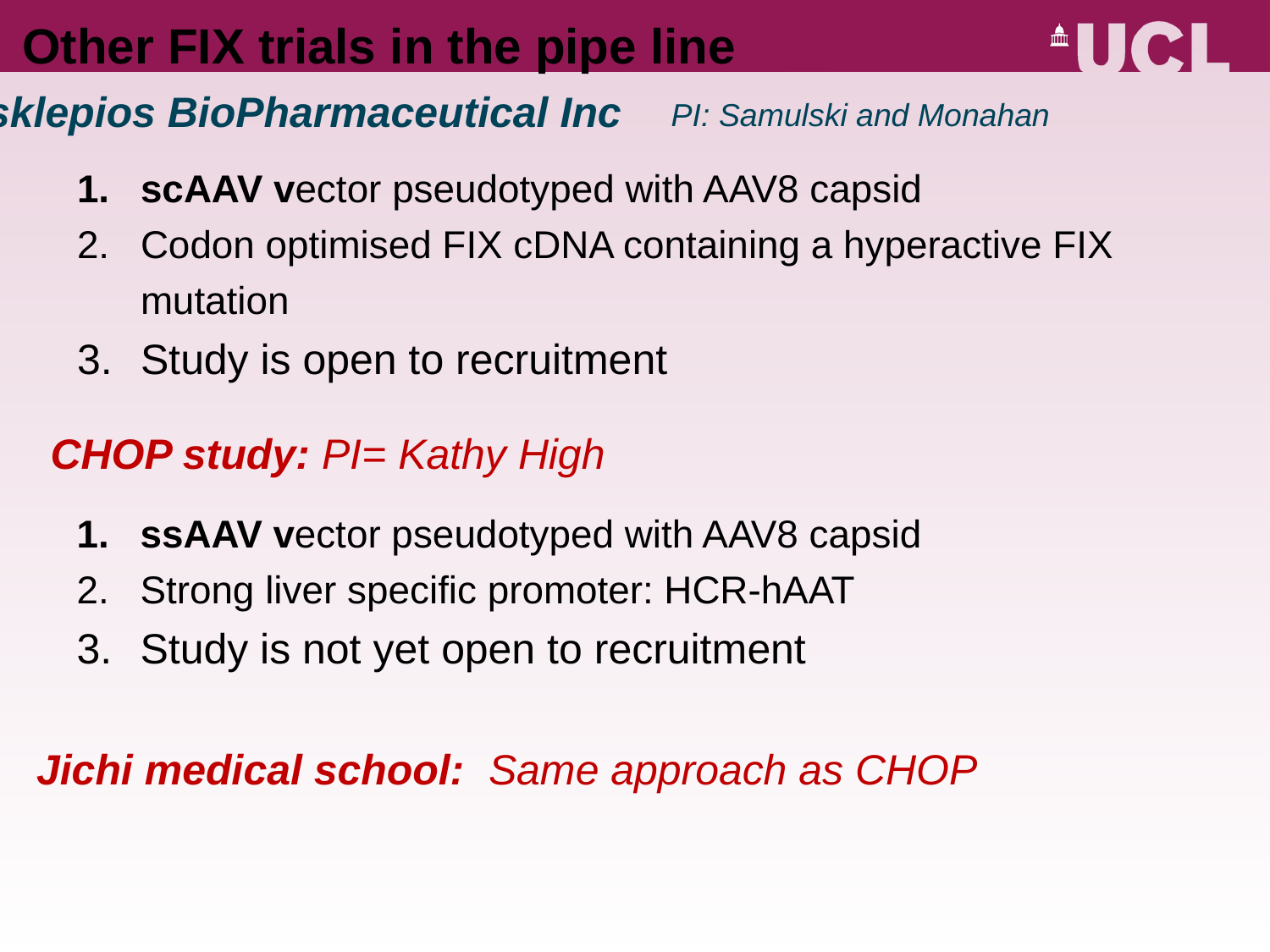

# Other FIX trials in the pipe line
Asklepios BioPharmaceutical Inc
PI: Samulski and Monahan
scAAV vector pseudotyped with AAV8 capsid
Codon optimised FIX cDNA containing a hyperactive FIX mutation
Study is open to recruitment

CHOP study: PI= Kathy High
ssAAV vector pseudotyped with AAV8 capsid
Strong liver specific promoter: HCR-hAAT
Study is not yet open to recruitment

Jichi medical school:  Same approach as CHOP